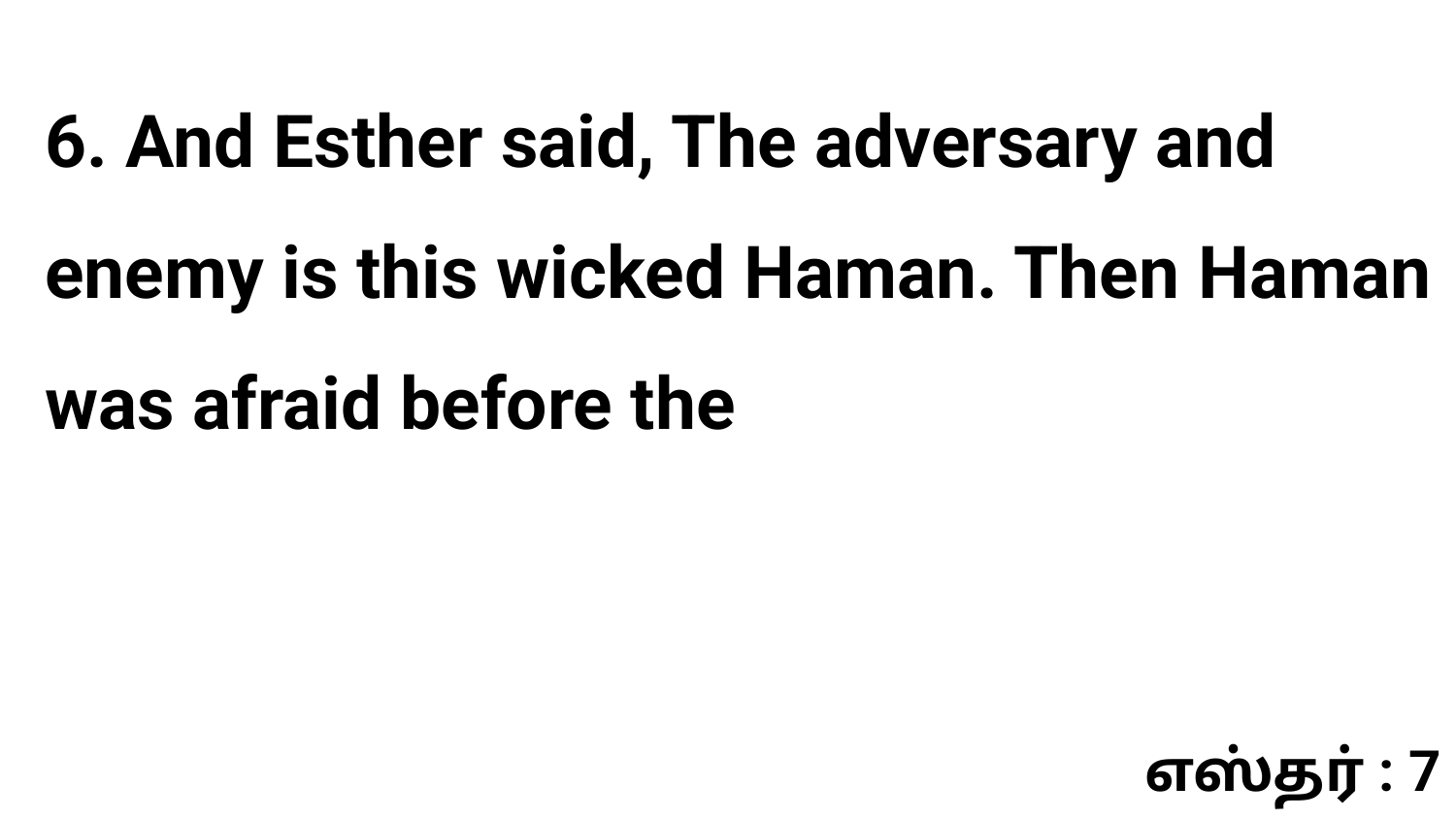

6. And Esther said, The adversary and enemy is this wicked Haman. Then Haman was afraid before the
எஸ்தர் : 7